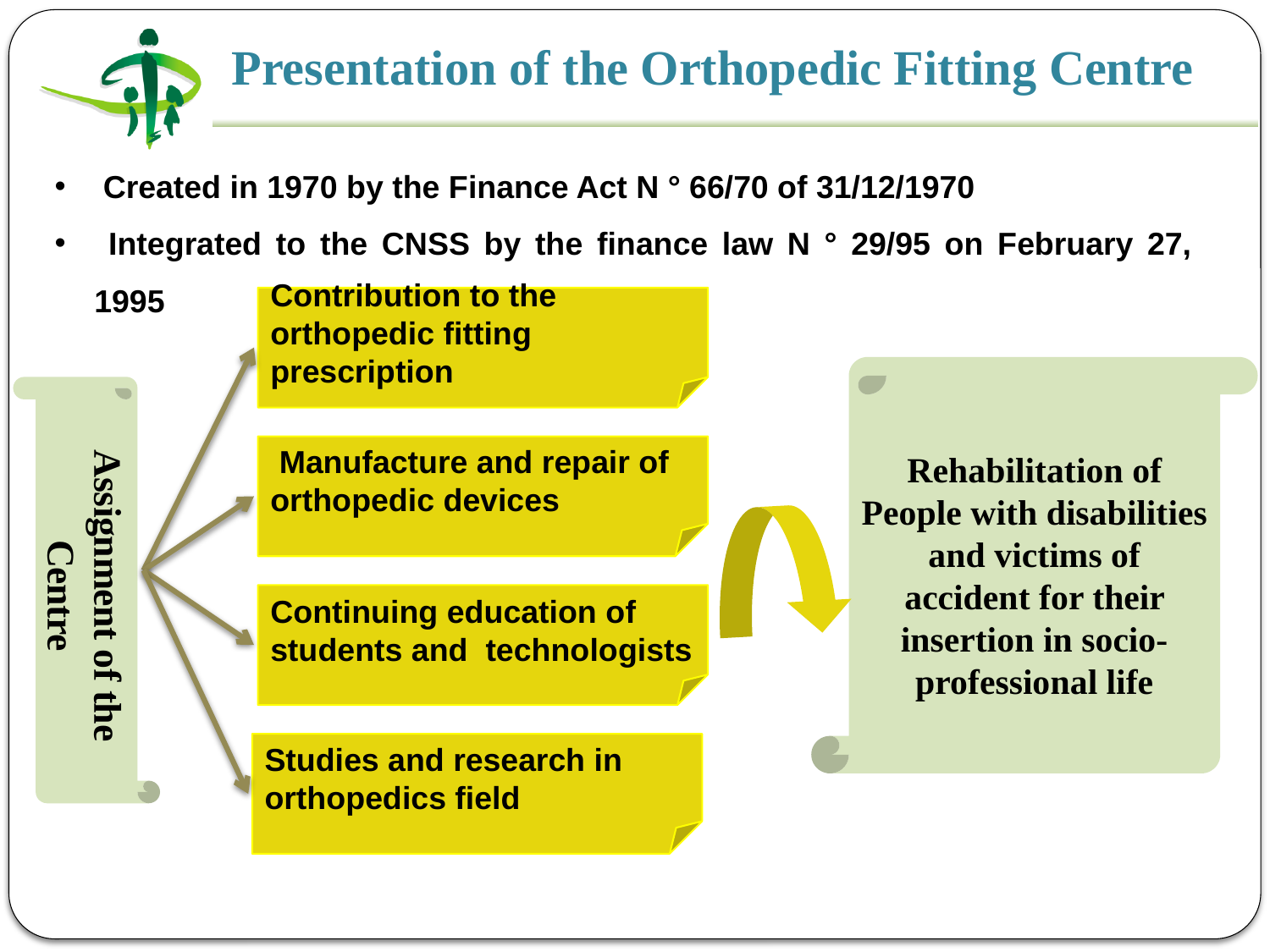

Presentation of the Orthopedic Fitting Centre

 Created in 1970 by the Finance Act N ° 66/70 of 31/12/1970
 Integrated to the CNSS by the finance law N ° 29/95 on February 27, 1995

Contribution to the orthopedic fitting prescription
Rehabilitation of People with disabilities and victims of accident for their insertion in socio-professional life
 Manufacture and repair of orthopedic devices

Assignment of the Centre
Continuing education of students and  technologists
Studies and research in orthopedics field